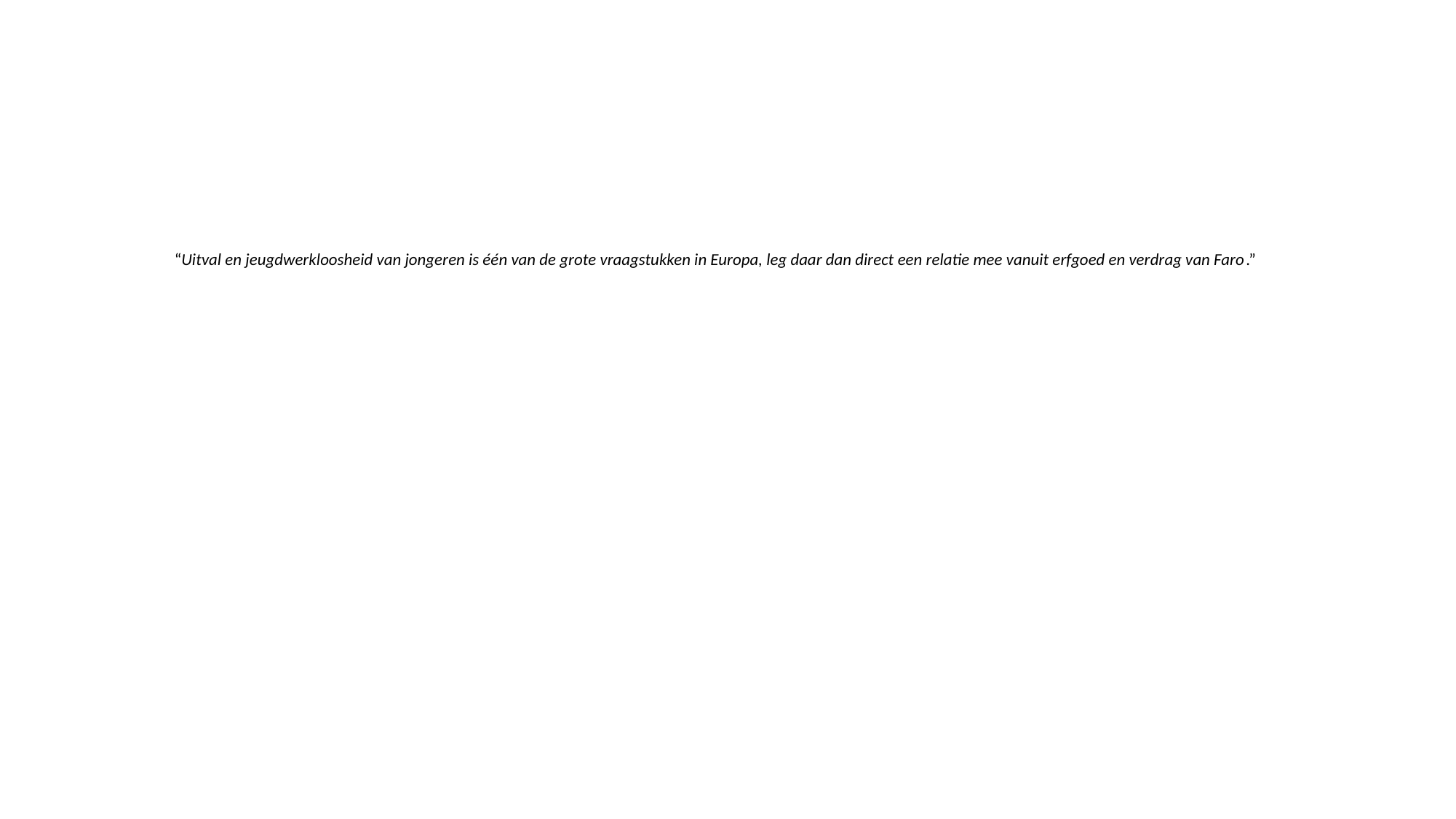

# “Uitval en jeugdwerkloosheid van jongeren is één van de grote vraagstukken in Europa, leg daar dan direct een relatie mee vanuit erfgoed en verdrag van Faro.”